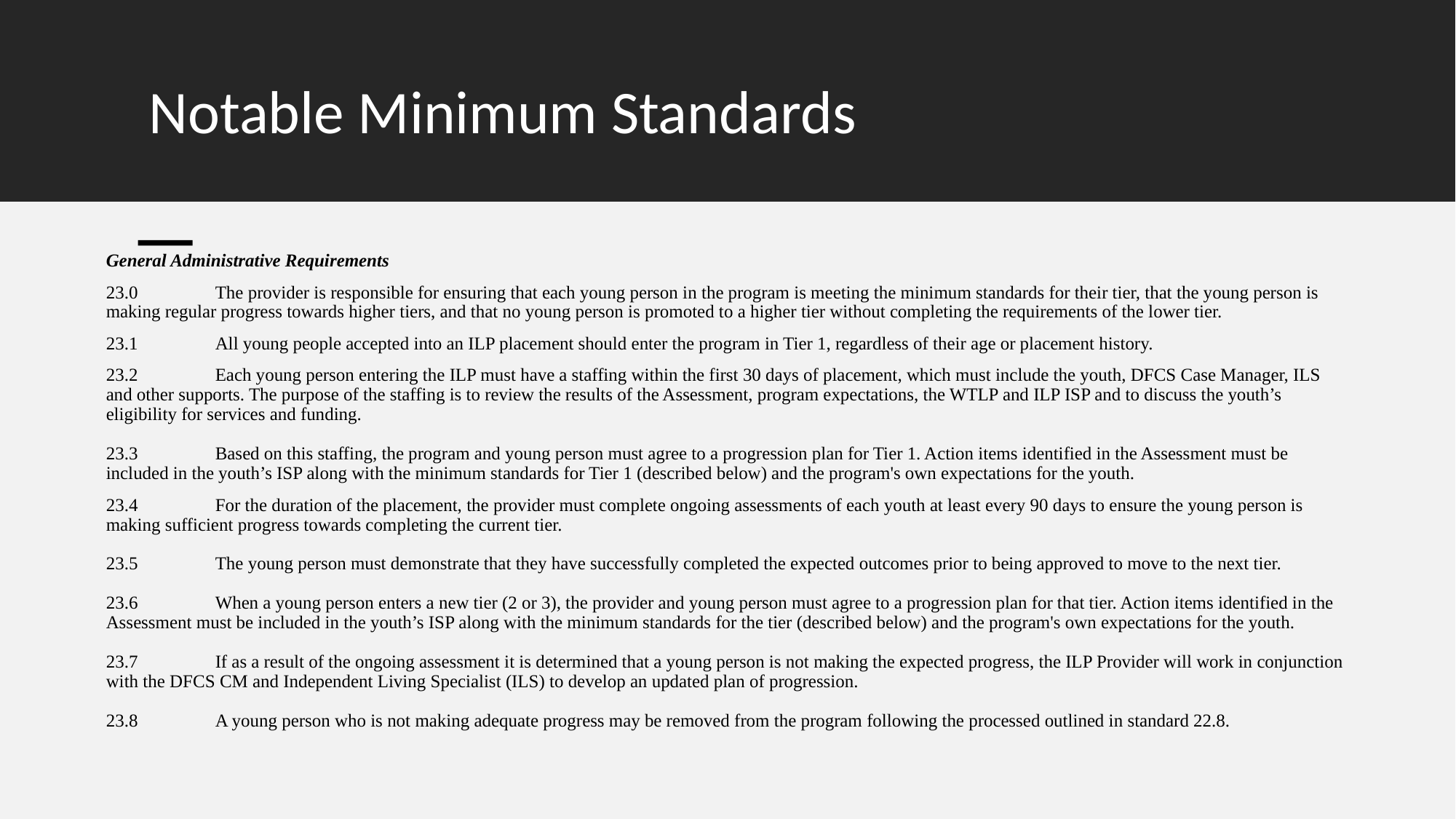

# Notable Minimum Standards

General Administrative Requirements
23.0	The provider is responsible for ensuring that each young person in the program is meeting the minimum standards for their tier, that the young person is making regular progress towards higher tiers, and that no young person is promoted to a higher tier without completing the requirements of the lower tier.
23.1	All young people accepted into an ILP placement should enter the program in Tier 1, regardless of their age or placement history.
23.2 	Each young person entering the ILP must have a staffing within the first 30 days of placement, which must include the youth, DFCS Case Manager, ILS and other supports. The purpose of the staffing is to review the results of the Assessment, program expectations, the WTLP and ILP ISP and to discuss the youth’s eligibility for services and funding.

23.3 	Based on this staffing, the program and young person must agree to a progression plan for Tier 1. Action items identified in the Assessment must be included in the youth’s ISP along with the minimum standards for Tier 1 (described below) and the program's own expectations for the youth.
23.4	For the duration of the placement, the provider must complete ongoing assessments of each youth at least every 90 days to ensure the young person is making sufficient progress towards completing the current tier.

23.5	The young person must demonstrate that they have successfully completed the expected outcomes prior to being approved to move to the next tier.

23.6 	When a young person enters a new tier (2 or 3), the provider and young person must agree to a progression plan for that tier. Action items identified in the Assessment must be included in the youth’s ISP along with the minimum standards for the tier (described below) and the program's own expectations for the youth.

23.7 	If as a result of the ongoing assessment it is determined that a young person is not making the expected progress, the ILP Provider will work in conjunction with the DFCS CM and Independent Living Specialist (ILS) to develop an updated plan of progression.

23.8	A young person who is not making adequate progress may be removed from the program following the processed outlined in standard 22.8.